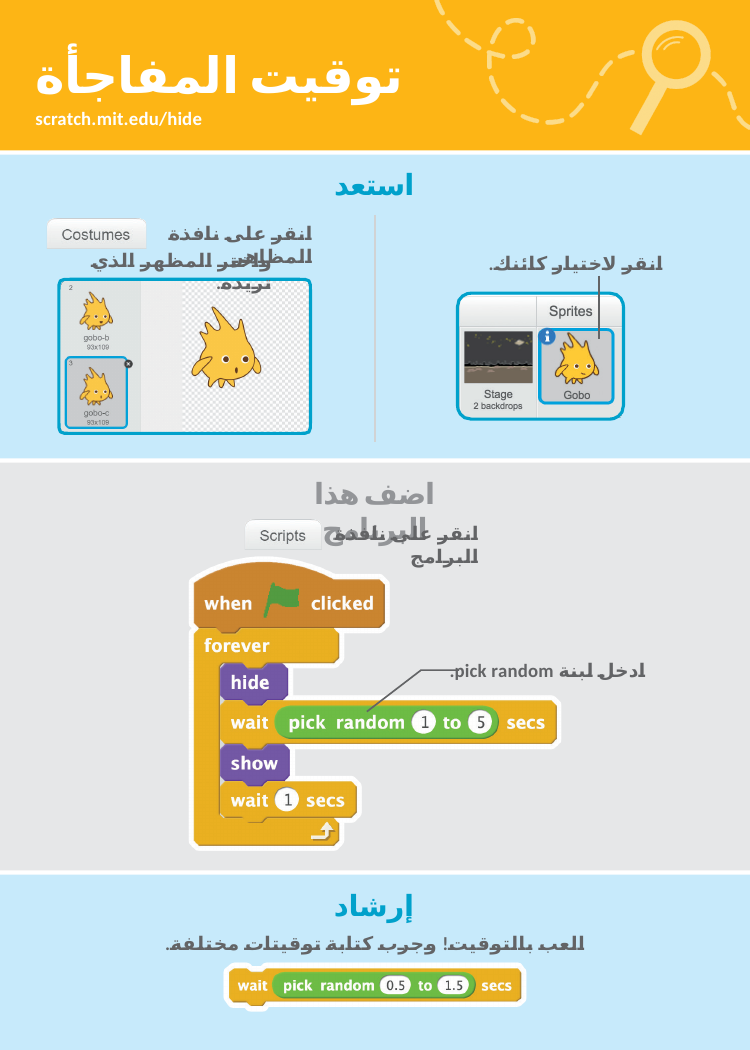

# توقيت المفاجأة
scratch.mit.edu/hide

استعد

انقر على نافذة المظاهر
واختر المظهر الذي تريده.
انقر لاختيار كائنك.

اضف هذا البرنامج

انقر على نافذة البرامج

ادخل لبنة pick random.

إرشاد
العب بالتوقيت! وجرب كتابة توقيتات مختلفة.